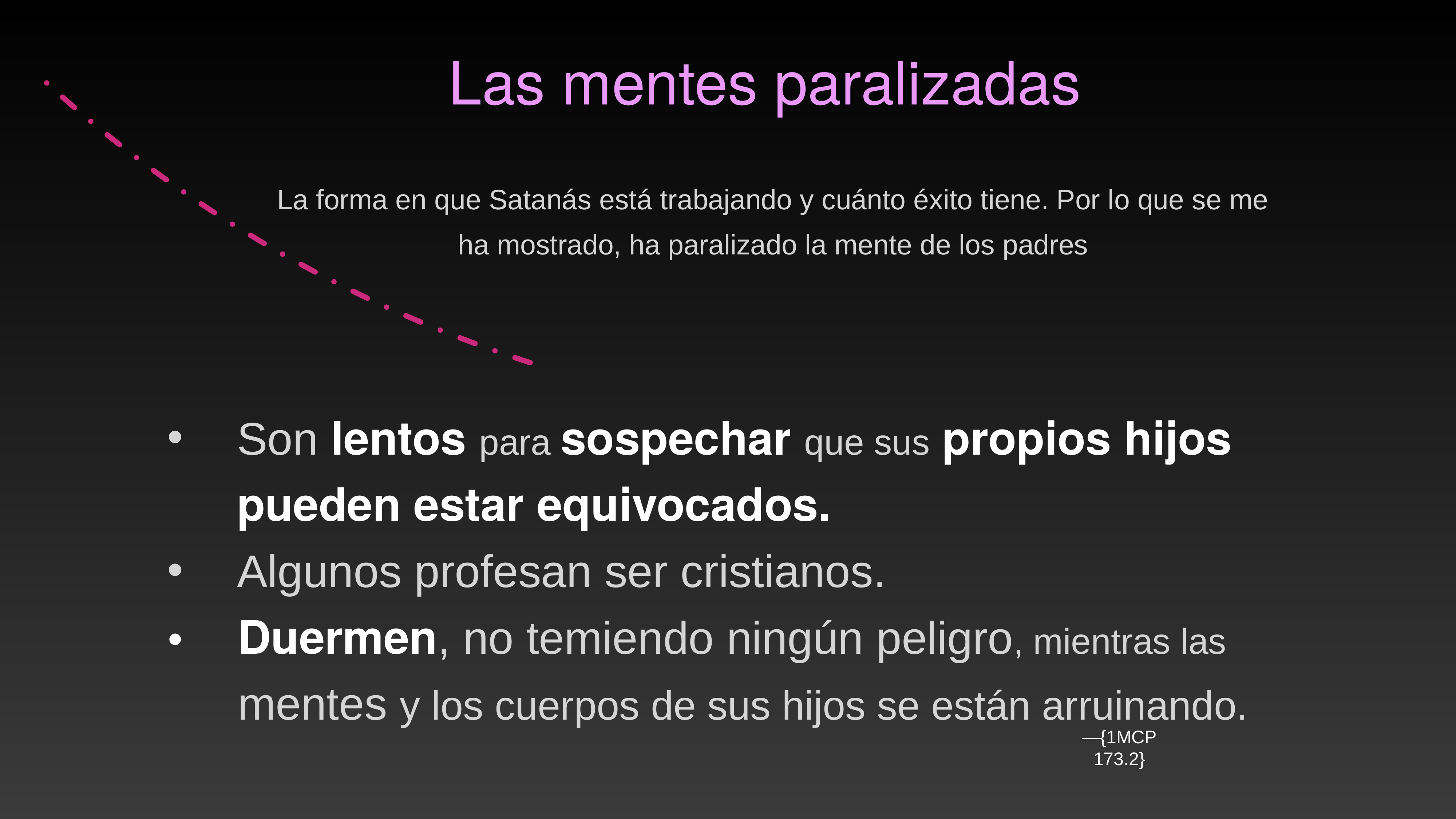

Las mentes paralizadas

La forma en que Satanás está trabajando y cuánto éxito tiene. Por lo que se me ha mostrado, ha paralizado la mente de los padres
Son lentos para sospechar que sus propios hijos pueden estar equivocados.
Algunos profesan ser cristianos.
Duermen, no temiendo ningún peligro, mientras las mentes y los cuerpos de sus hijos se están arruinando.
—{1MCP 173.2}